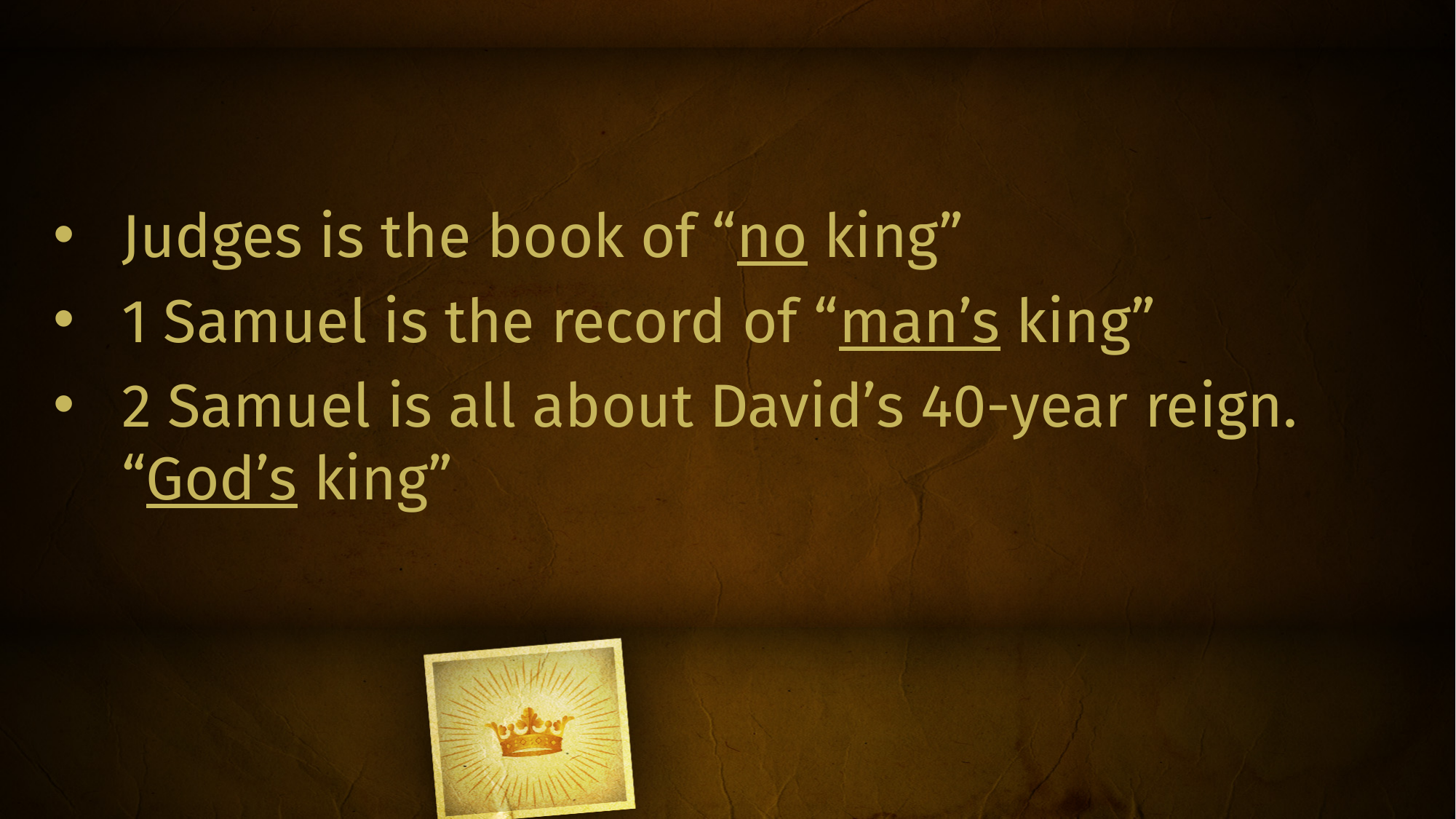

Judges is the book of “no king”
1 Samuel is the record of “man’s king”
2 Samuel is all about David’s 40-year reign. “God’s king”